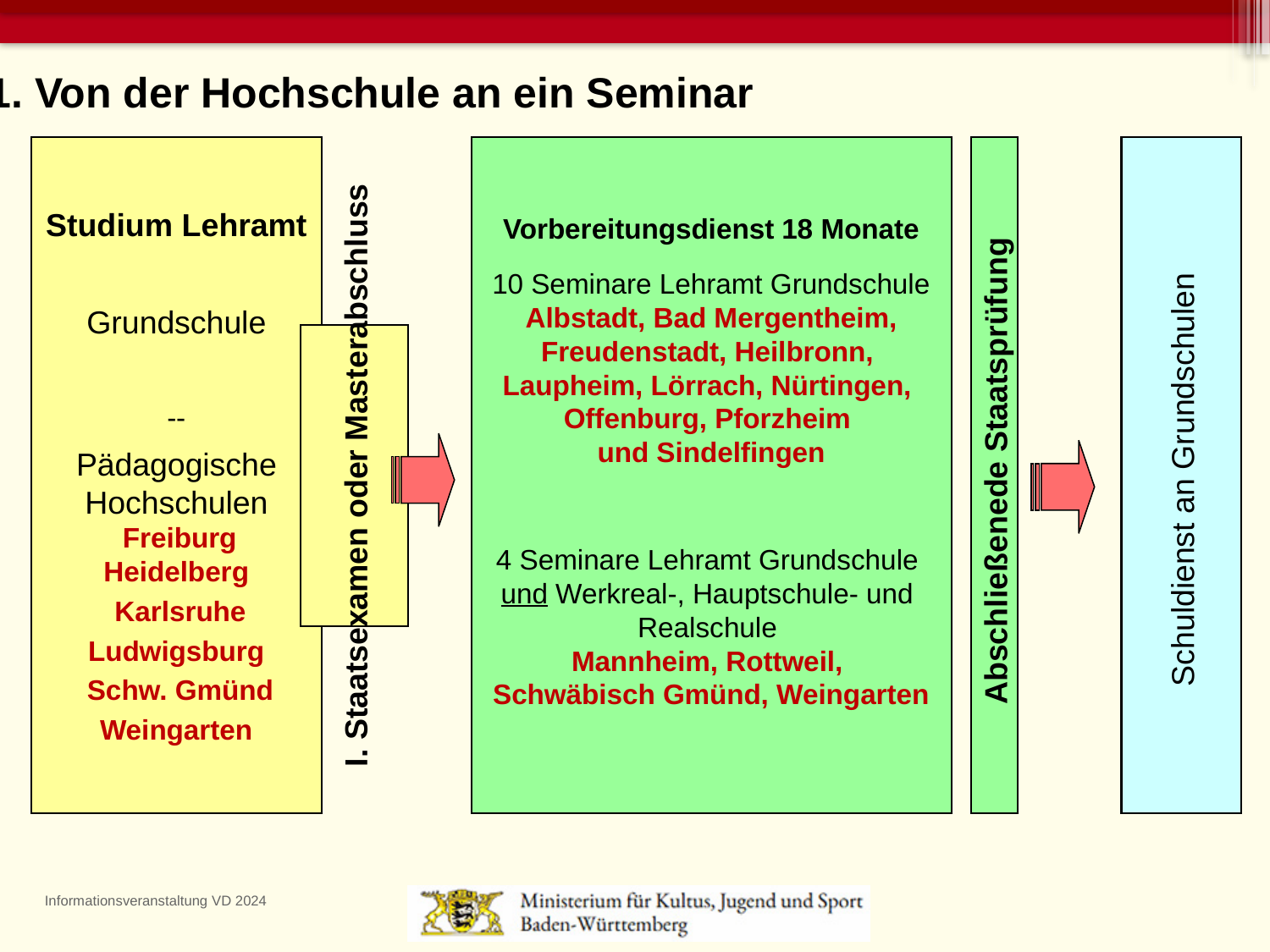

1. Von der Hochschule an ein Seminar
Studium Lehramt
Grundschule
--
Pädagogische
Hochschulen
 Freiburg
Heidelberg
 Karlsruhe
 Ludwigsburg
 Schw. Gmünd
Weingarten
I. Staatsexamen oder Masterabschluss
Vorbereitungsdienst 18 Monate
10 Seminare Lehramt Grundschule
Albstadt, Bad Mergentheim,
Freudenstadt, Heilbronn,
Laupheim, Lörrach, Nürtingen,
Offenburg, Pforzheim
und Sindelfingen

4 Seminare Lehramt Grundschule
und Werkreal-, Hauptschule- und
Realschule
Mannheim, Rottweil,
Schwäbisch Gmünd, Weingarten
Schuldienst an Grundschulen

 Abschließenede Staatsprüfung
Informationsveranstaltung VD 2024